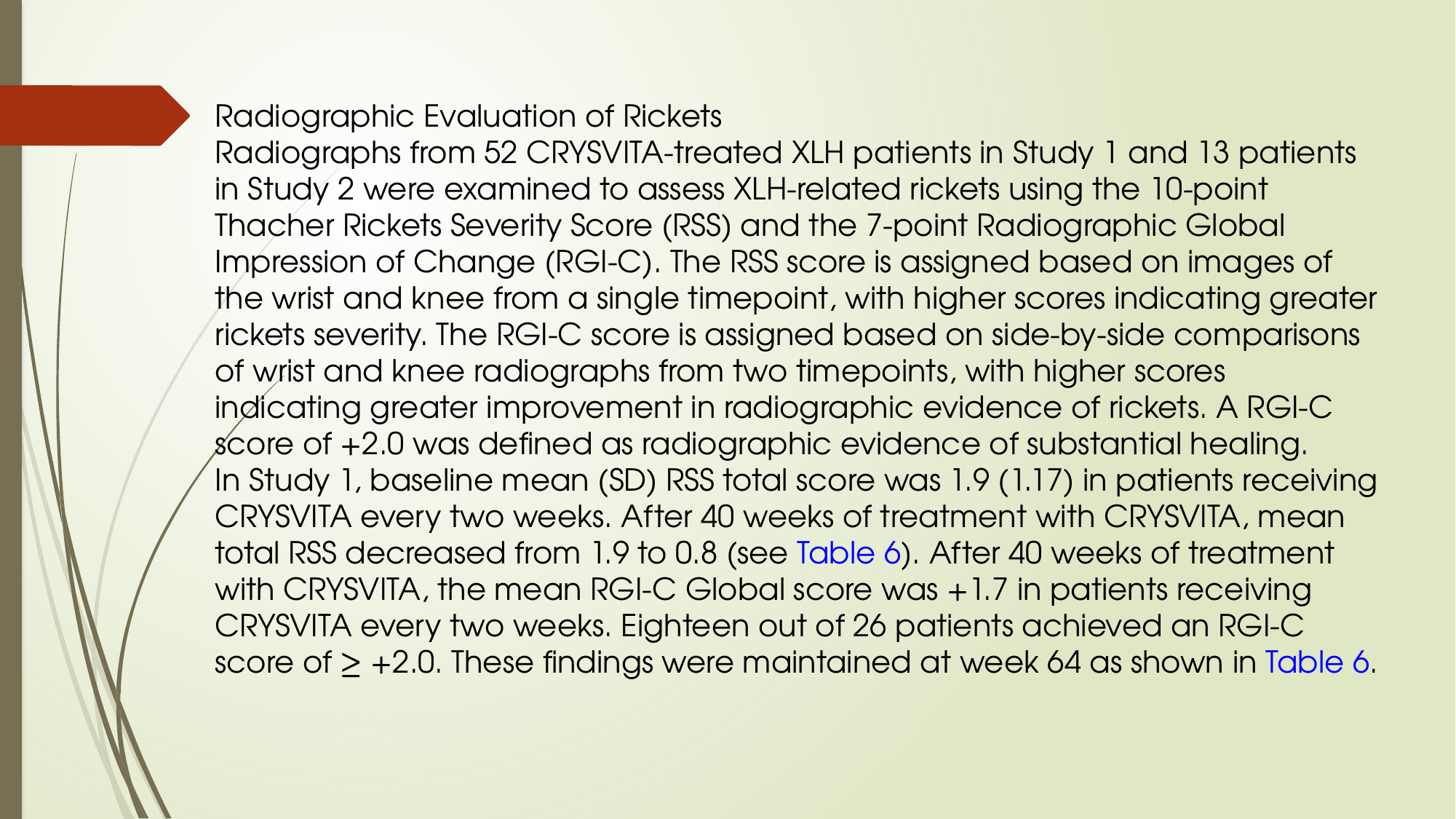

Radiographic Evaluation of Rickets
Radiographs from 52 CRYSVITA-treated XLH patients in Study 1 and 13 patients in Study 2 were examined to assess XLH-related rickets using the 10-point Thacher Rickets Severity Score (RSS) and the 7-point Radiographic Global Impression of Change (RGI-C). The RSS score is assigned based on images of the wrist and knee from a single timepoint, with higher scores indicating greater rickets severity. The RGI-C score is assigned based on side-by-side comparisons of wrist and knee radiographs from two timepoints, with higher scores indicating greater improvement in radiographic evidence of rickets. A RGI-C score of +2.0 was defined as radiographic evidence of substantial healing.
In Study 1, baseline mean (SD) RSS total score was 1.9 (1.17) in patients receiving CRYSVITA every two weeks. After 40 weeks of treatment with CRYSVITA, mean total RSS decreased from 1.9 to 0.8 (see Table 6). After 40 weeks of treatment with CRYSVITA, the mean RGI-C Global score was +1.7 in patients receiving CRYSVITA every two weeks. Eighteen out of 26 patients achieved an RGI-C score of ≥ +2.0. These findings were maintained at week 64 as shown in Table 6.